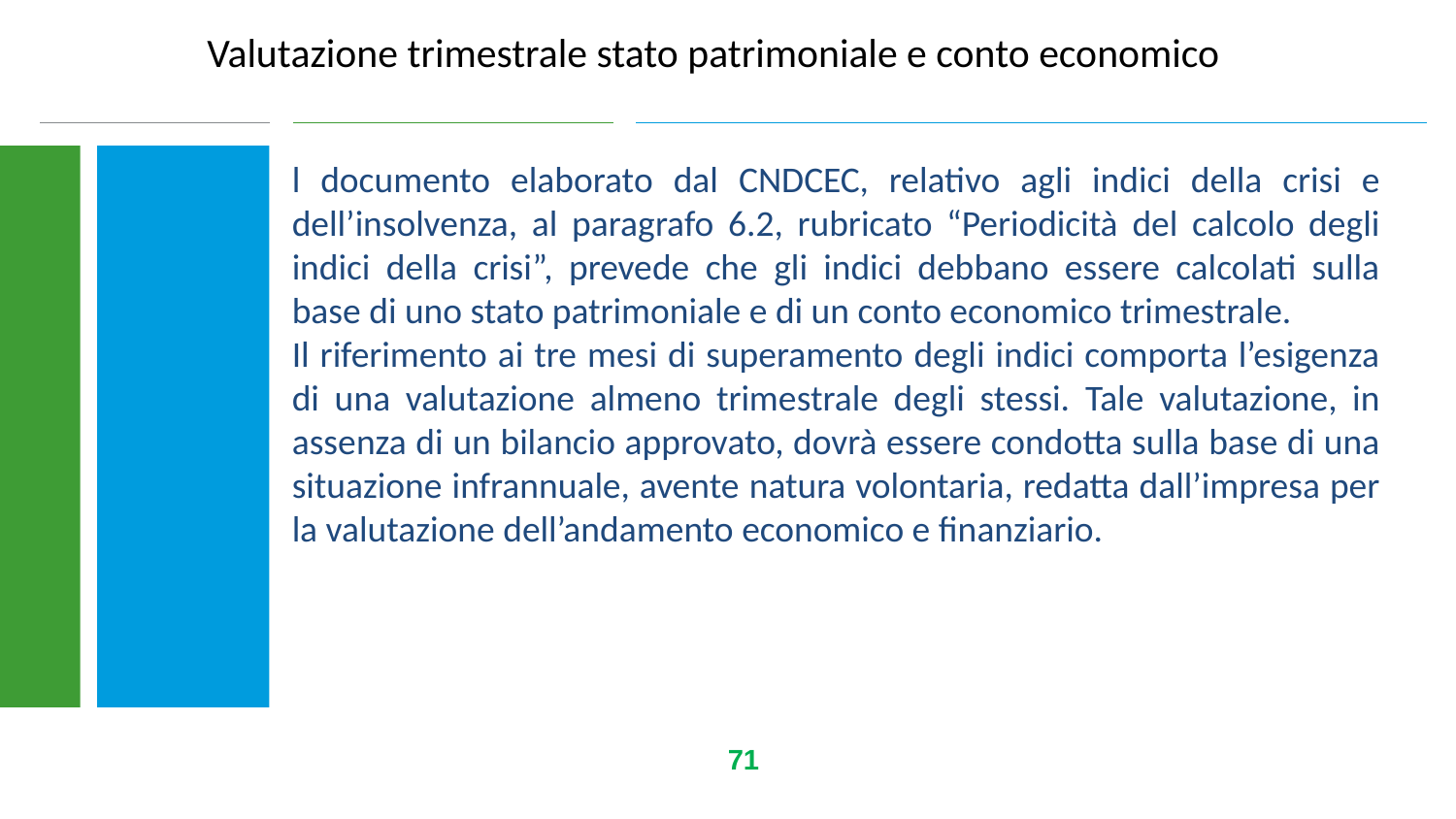

Valutazione trimestrale stato patrimoniale e conto economico
l documento elaborato dal CNDCEC, relativo agli indici della crisi e dell’insolvenza, al paragrafo 6.2, rubricato “Periodicità del calcolo degli indici della crisi”, prevede che gli indici debbano essere calcolati sulla base di uno stato patrimoniale e di un conto economico trimestrale.
Il riferimento ai tre mesi di superamento degli indici comporta l’esigenza di una valutazione almeno trimestrale degli stessi. Tale valutazione, in assenza di un bilancio approvato, dovrà essere condotta sulla base di una situazione infrannuale, avente natura volontaria, redatta dall’impresa per la valutazione dell’andamento economico e finanziario.
71